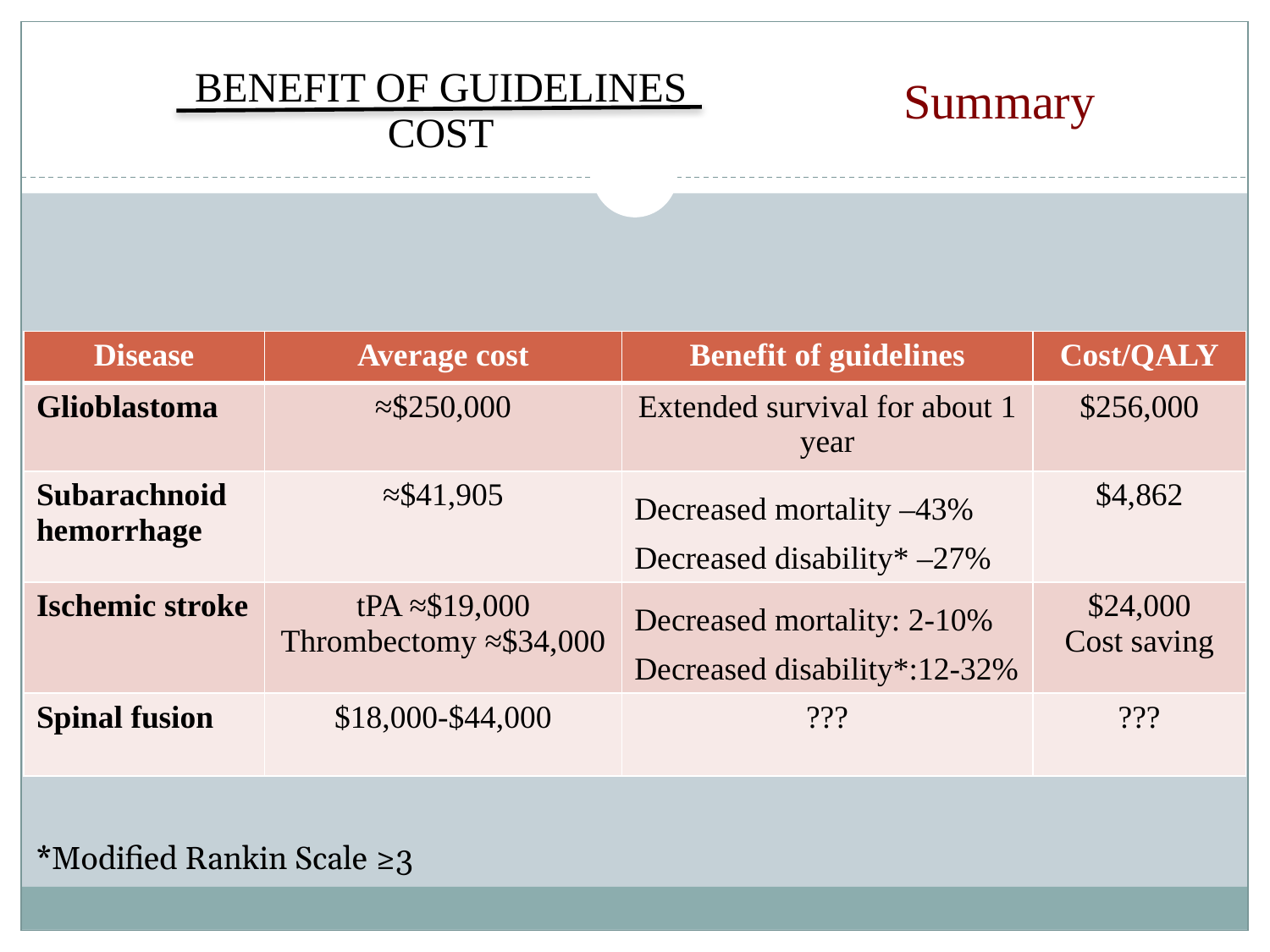

Summary
# BENEFIT OF GUIDELINES COST
| Disease | Average cost | Benefit of guidelines | Cost/QALY |
| --- | --- | --- | --- |
| Glioblastoma | ≈$250,000 | Extended survival for about 1 year | $256,000 |
| Subarachnoid hemorrhage | ≈$41,905 | Decreased mortality –43% Decreased disability\* –27% | $4,862 |
| Ischemic stroke | tPA ≈$19,000 Thrombectomy ≈$34,000 | Decreased mortality: 2-10% Decreased disability\*:12-32% | $24,000 Cost saving |
| Spinal fusion | $18,000-$44,000 | ??? | ??? |
*Modified Rankin Scale ≥3